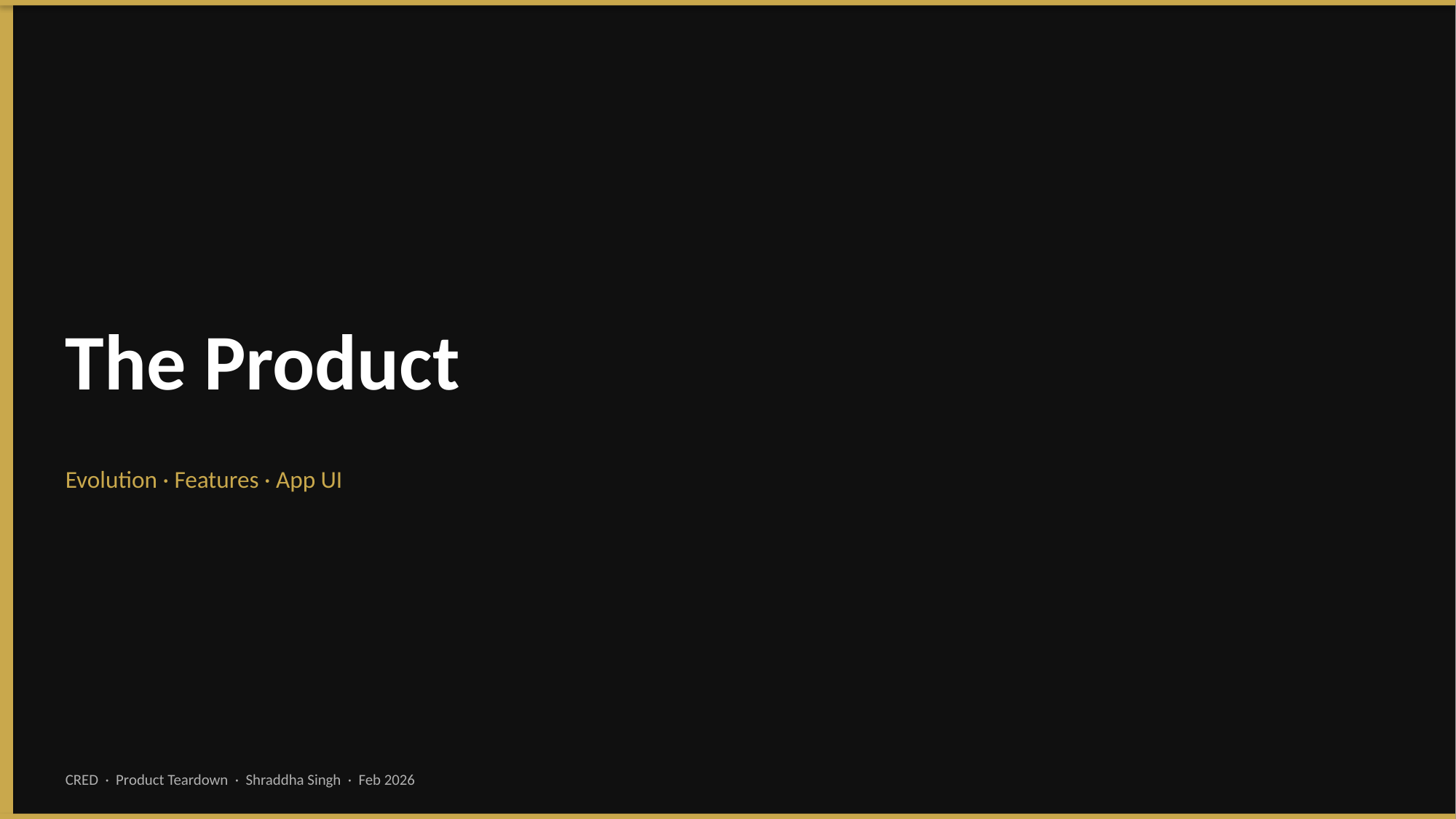

The Product
Evolution · Features · App UI
CRED  ·  Product Teardown  ·  Shraddha Singh  ·  Feb 2026